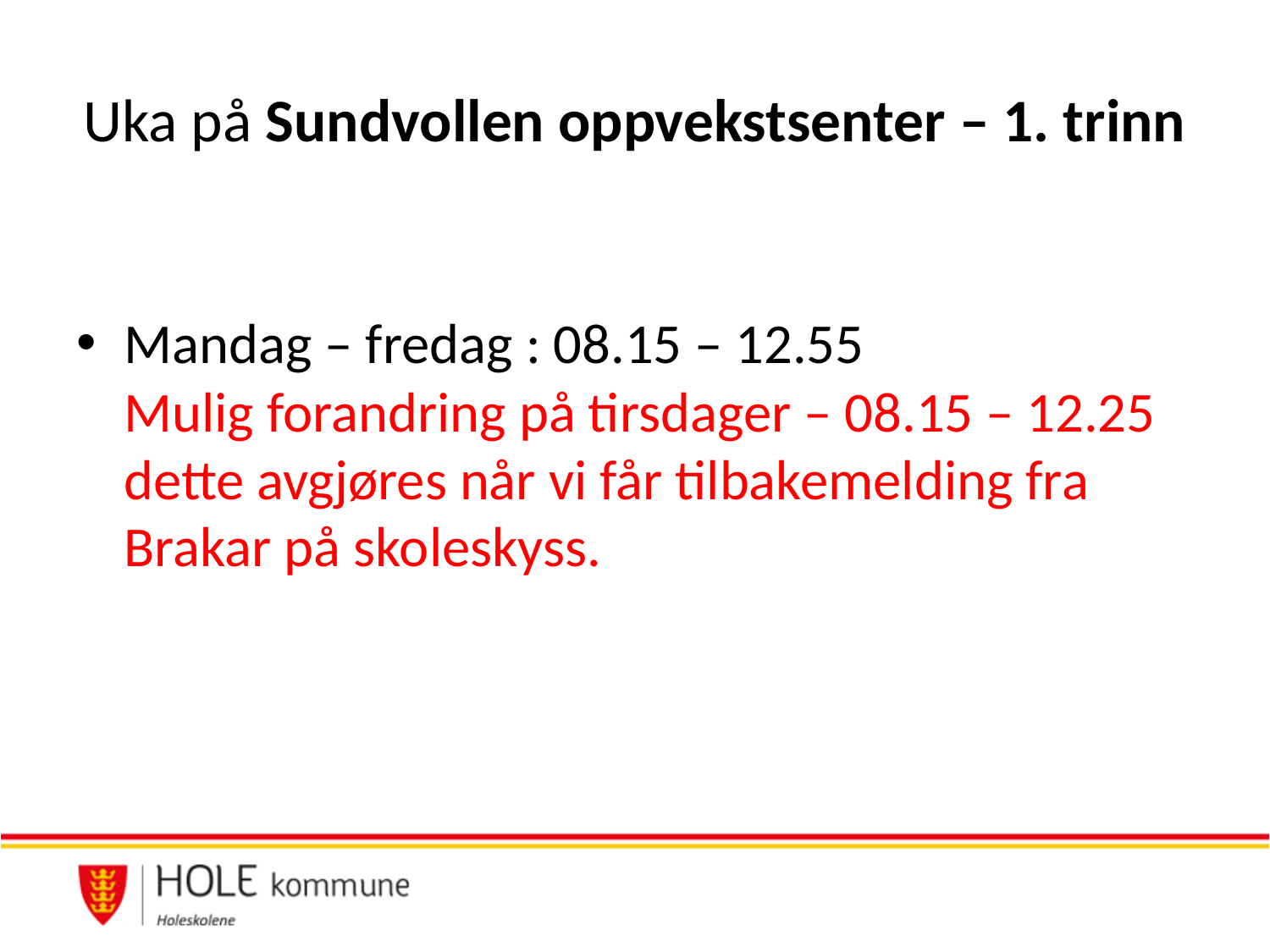

# Uka på Sundvollen oppvekstsenter – 1. trinn

Mandag – fredag : 08.15 – 12.55
Mulig forandring på tirsdager – 08.15 – 12.25
dette avgjøres når vi får tilbakemelding fra Brakar på skoleskyss.